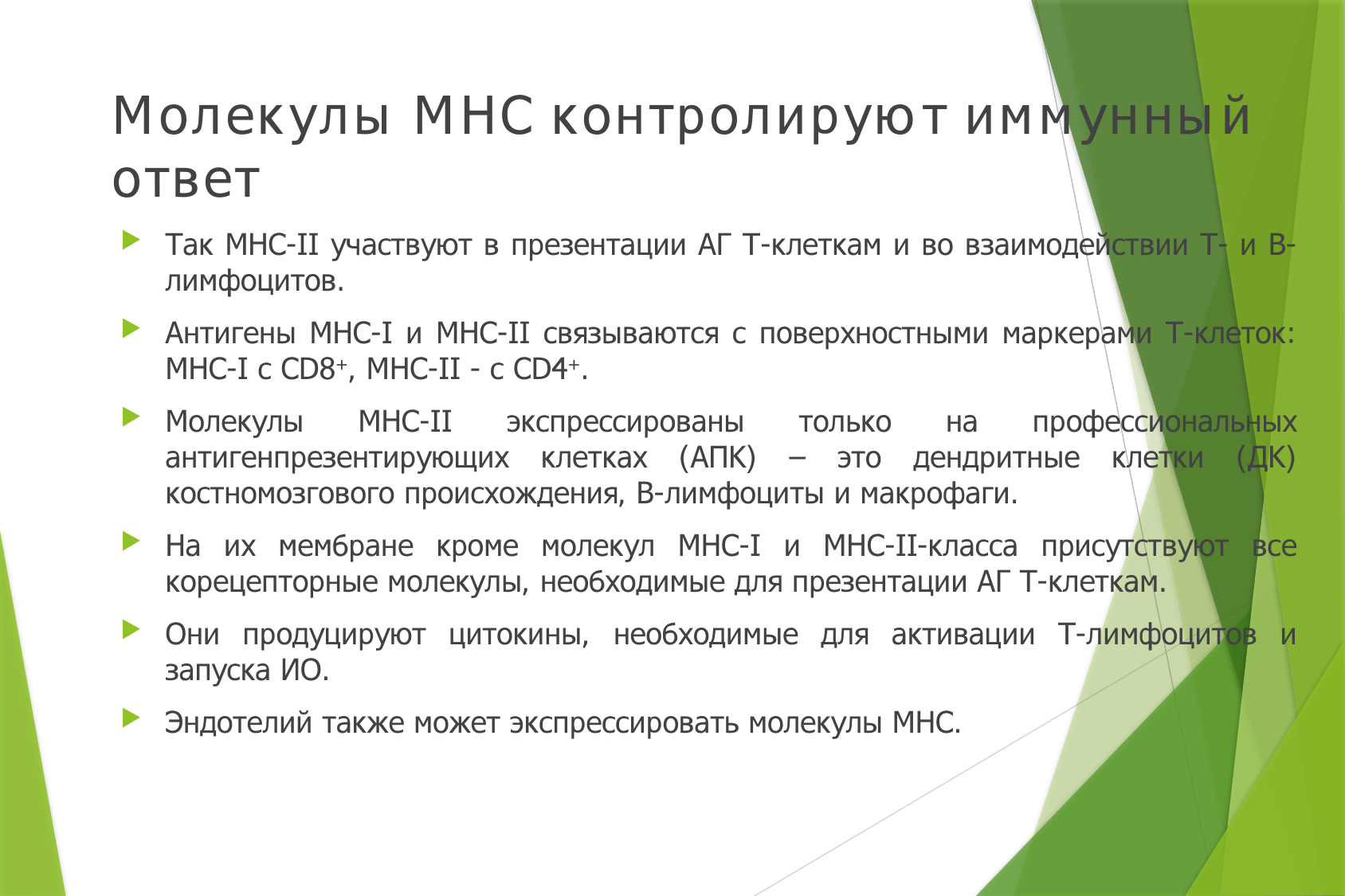

# Молекулы МНС контролируют иммунный ответ
Так МНС-II участвуют в презентации АГ Т-клеткам и во взаимодействии Т- и В-лимфоцитов.
Антигены МНС-I и МНС-II связываются с поверхностными маркерами Т-клеток: МНС-I с CD8+, МНС-II - с CD4+.
Молекулы МНС-II экспрессированы только на профессиональных антигенпрезентирующих клетках (АПК) – это дендритные клетки (ДК) костномозгового происхождения, В-лимфоциты и макрофаги.
На их мембране кроме молекул МНС-I и МНС-II-класса присутствуют все корецепторные молекулы, необходимые для презентации АГ Т-клеткам.
Они продуцируют цитокины, необходимые для активации Т-лимфоцитов и запуска ИО.
Эндотелий также может экспрессировать молекулы МНС.